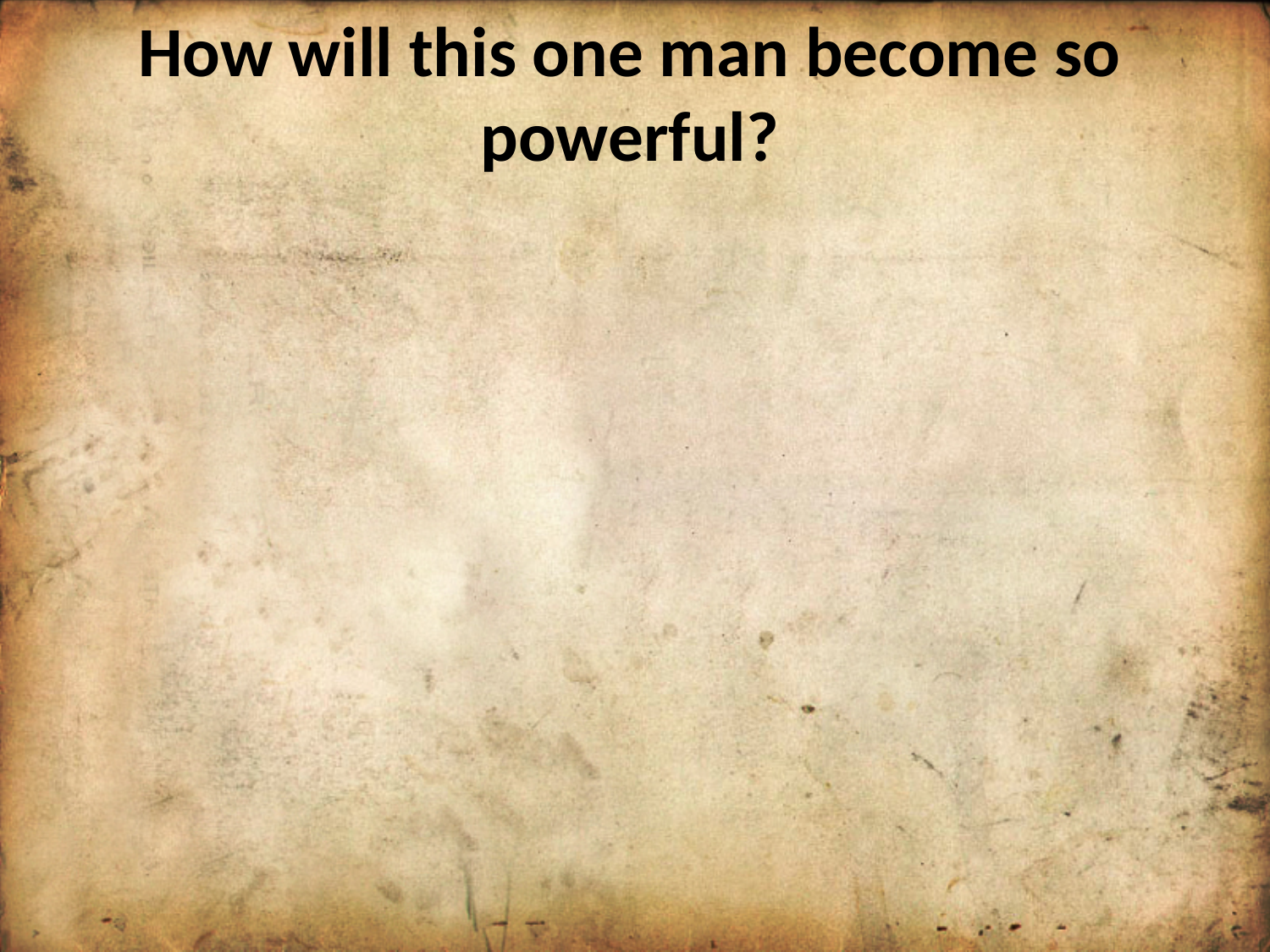

How will this one man become so powerful?